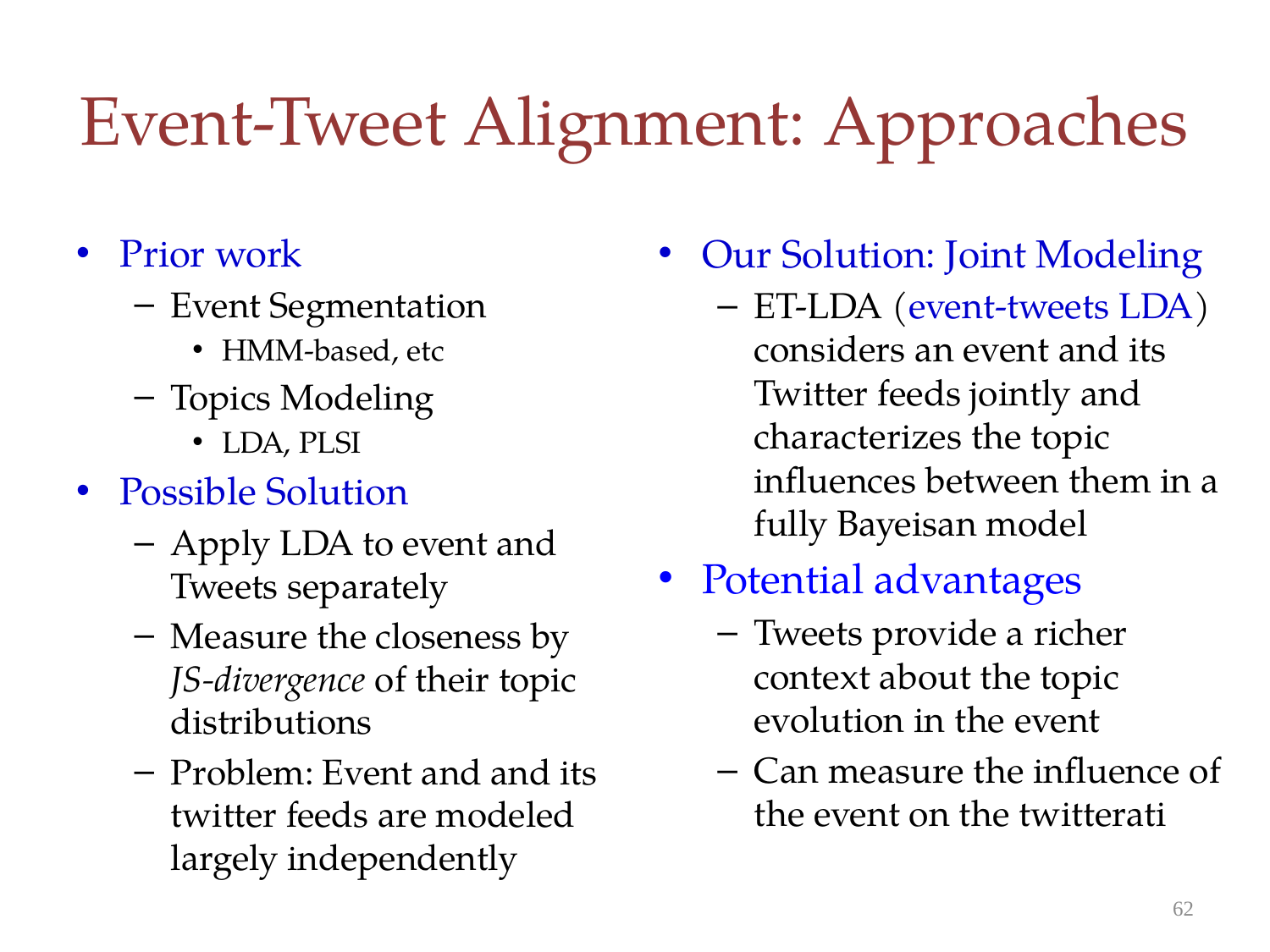

# Event-Tweet Alignment: Approaches
Prior work
Event Segmentation
HMM-based, etc
Topics Modeling
LDA, PLSI
Possible Solution
Apply LDA to event and Tweets separately
Measure the closeness by JS-divergence of their topic distributions
Problem: Event and and its twitter feeds are modeled largely independently

Our Solution: Joint Modeling
ET-LDA (event-tweets LDA) considers an event and its Twitter feeds jointly and characterizes the topic influences between them in a fully Bayeisan model
Potential advantages
Tweets provide a richer context about the topic evolution in the event
Can measure the influence of the event on the twitterati

62